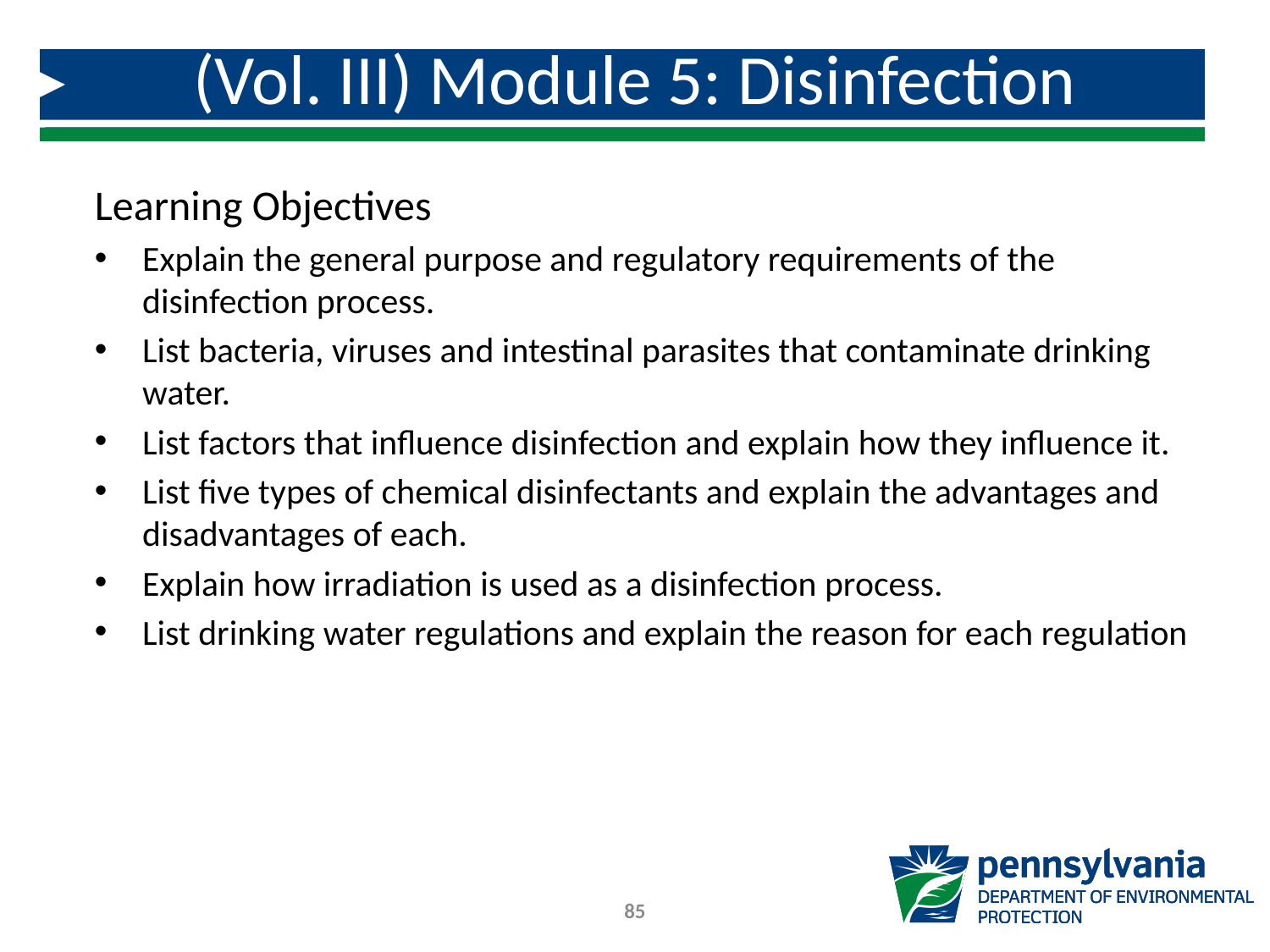

# (Vol. III) Module 5: Disinfection
Learning Objectives
Explain the general purpose and regulatory requirements of the disinfection process.
List bacteria, viruses and intestinal parasites that contaminate drinking water.
List factors that influence disinfection and explain how they influence it.
List five types of chemical disinfectants and explain the advantages and disadvantages of each.
Explain how irradiation is used as a disinfection process.
List drinking water regulations and explain the reason for each regulation
85